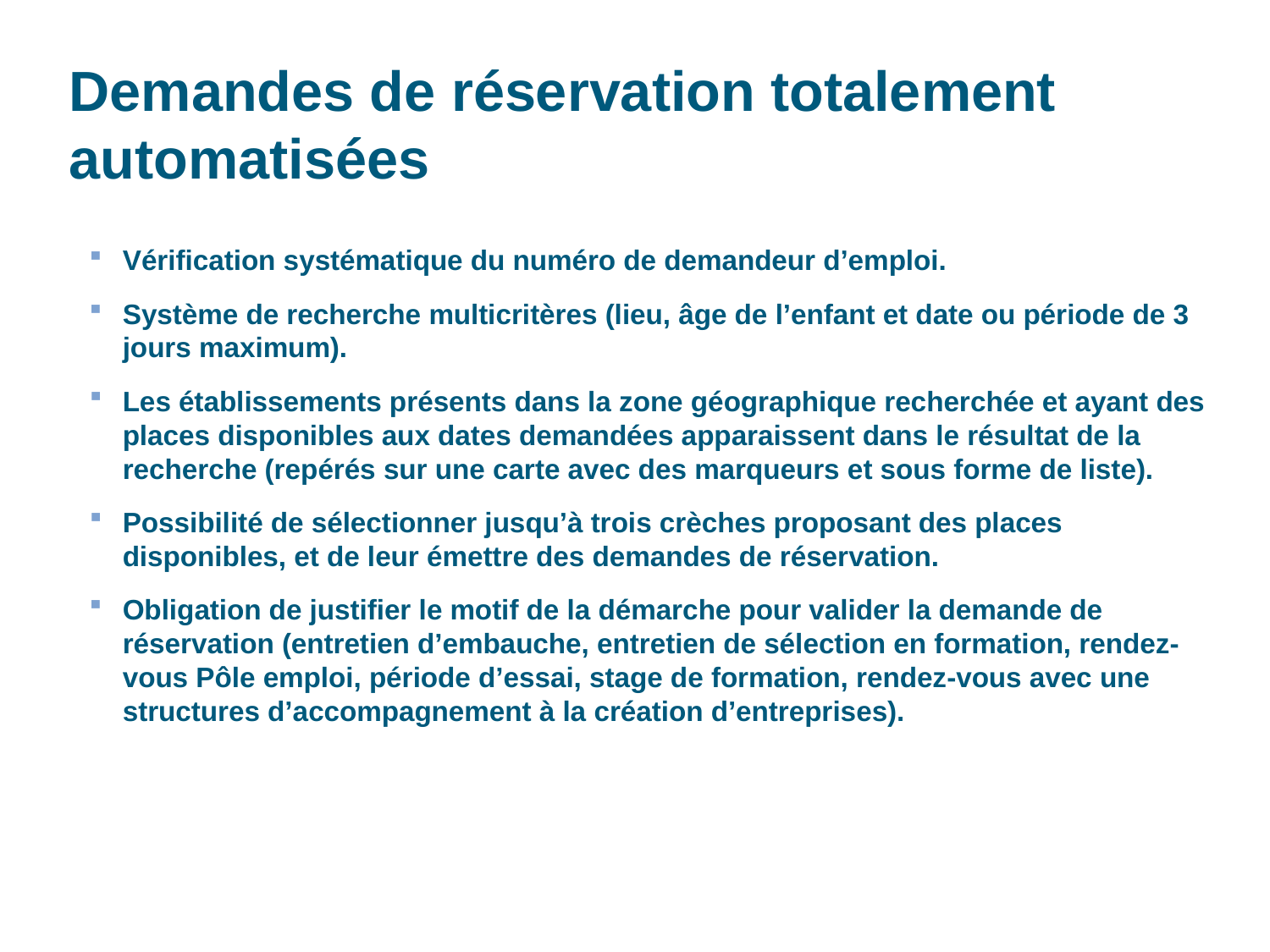

# Demandes de réservation totalement automatisées
Vérification systématique du numéro de demandeur d’emploi.
Système de recherche multicritères (lieu, âge de l’enfant et date ou période de 3 jours maximum).
Les établissements présents dans la zone géographique recherchée et ayant des places disponibles aux dates demandées apparaissent dans le résultat de la recherche (repérés sur une carte avec des marqueurs et sous forme de liste).
Possibilité de sélectionner jusqu’à trois crèches proposant des places disponibles, et de leur émettre des demandes de réservation.
Obligation de justifier le motif de la démarche pour valider la demande de réservation (entretien d’embauche, entretien de sélection en formation, rendez-vous Pôle emploi, période d’essai, stage de formation, rendez-vous avec une structures d’accompagnement à la création d’entreprises).